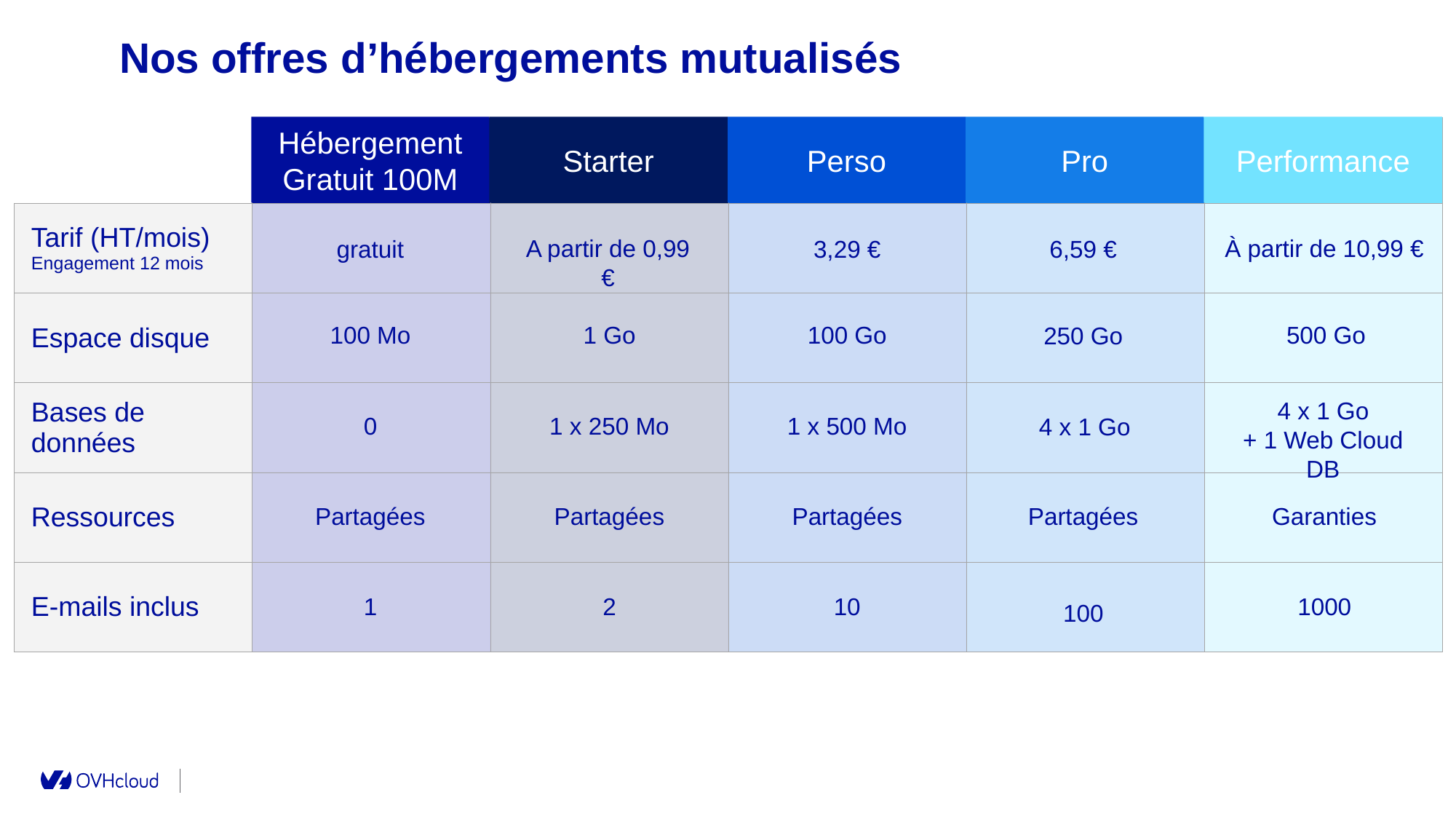

Nos offres d’hébergements mutualisés
Hébergement Gratuit 100M
Starter
Perso
Pro
Performance
|  | Start10M | Kimsufi Web | Perso 2014 | Pro 2014 | Performance |
| --- | --- | --- | --- | --- | --- |
| Tarif (HT/mois) Engagement 12 mois |  |  |  |  |  |
| Espace disque |  |  |  |  |  |
| Bases de données |  |  |  |  |  |
| Ressources |  |  |  |  |  |
| E-mails inclus |  |  |  |  |  |
A partir de 0,99 €
À partir de 10,99 €
gratuit
3,29 €
6,59 €
100 Mo
1 Go
100 Go
500 Go
250 Go
4 x 1 Go
+ 1 Web Cloud DB
0
1 x 250 Mo
1 x 500 Mo
4 x 1 Go
Partagées
Partagées
Partagées
Partagées
Garanties
1
2
10
1000
100